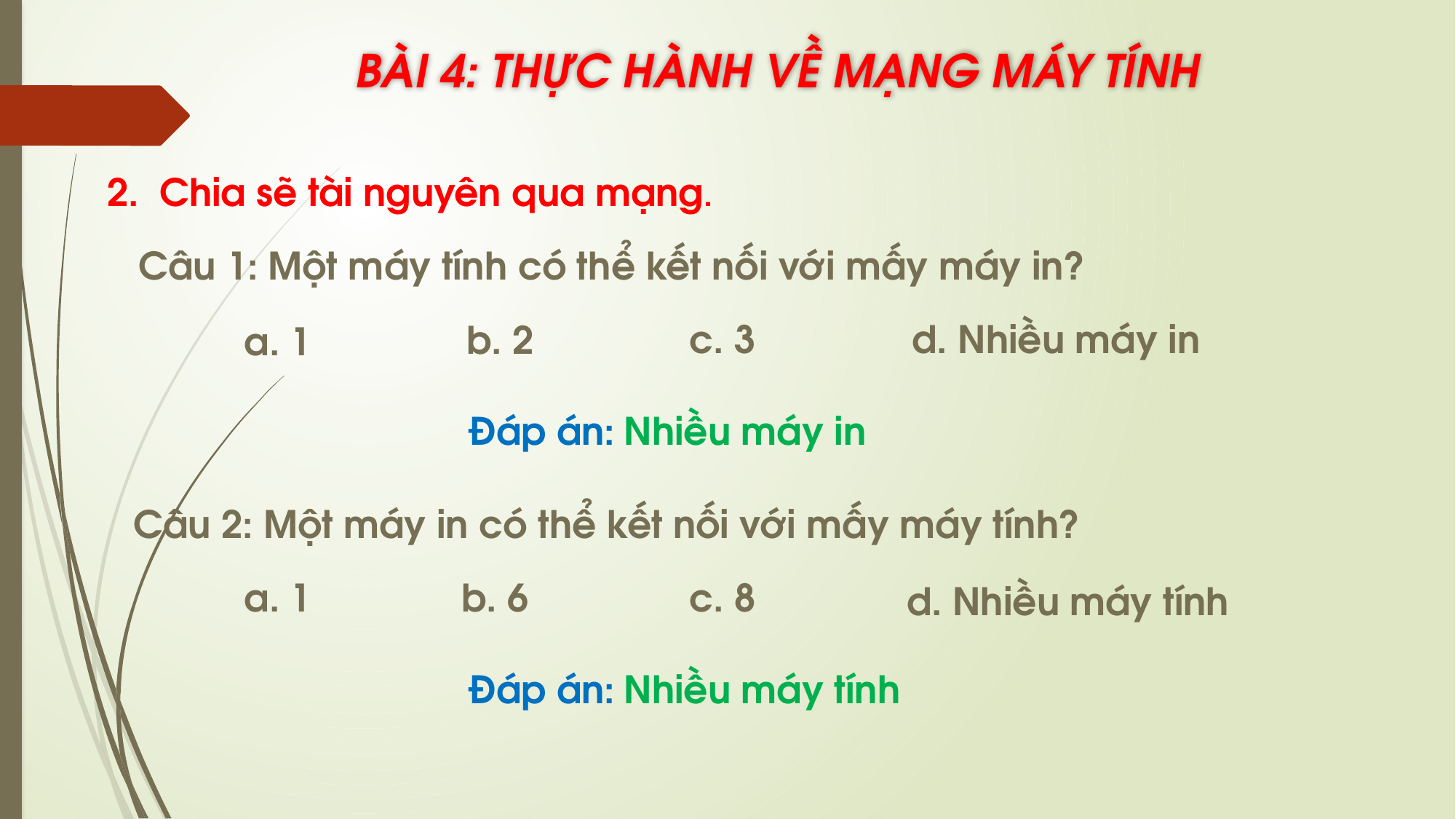

BÀI 4: THỰC HÀNH VỀ MẠNG MÁY TÍNH
2.  Chia sẽ tài nguyên qua mạng.
   Câu 1: Một máy tính có thể kết nối với mấy máy in?
   c. 3
   d. Nhiều máy in
   b. 2
   a. 1
  Đáp án:
 Nhiều máy in
   Câu 2: Một máy in có thể kết nối với mấy máy tính?
   a. 1
   b. 6
   c. 8
   d. Nhiều máy tính
  Đáp án:
 Nhiều máy tính